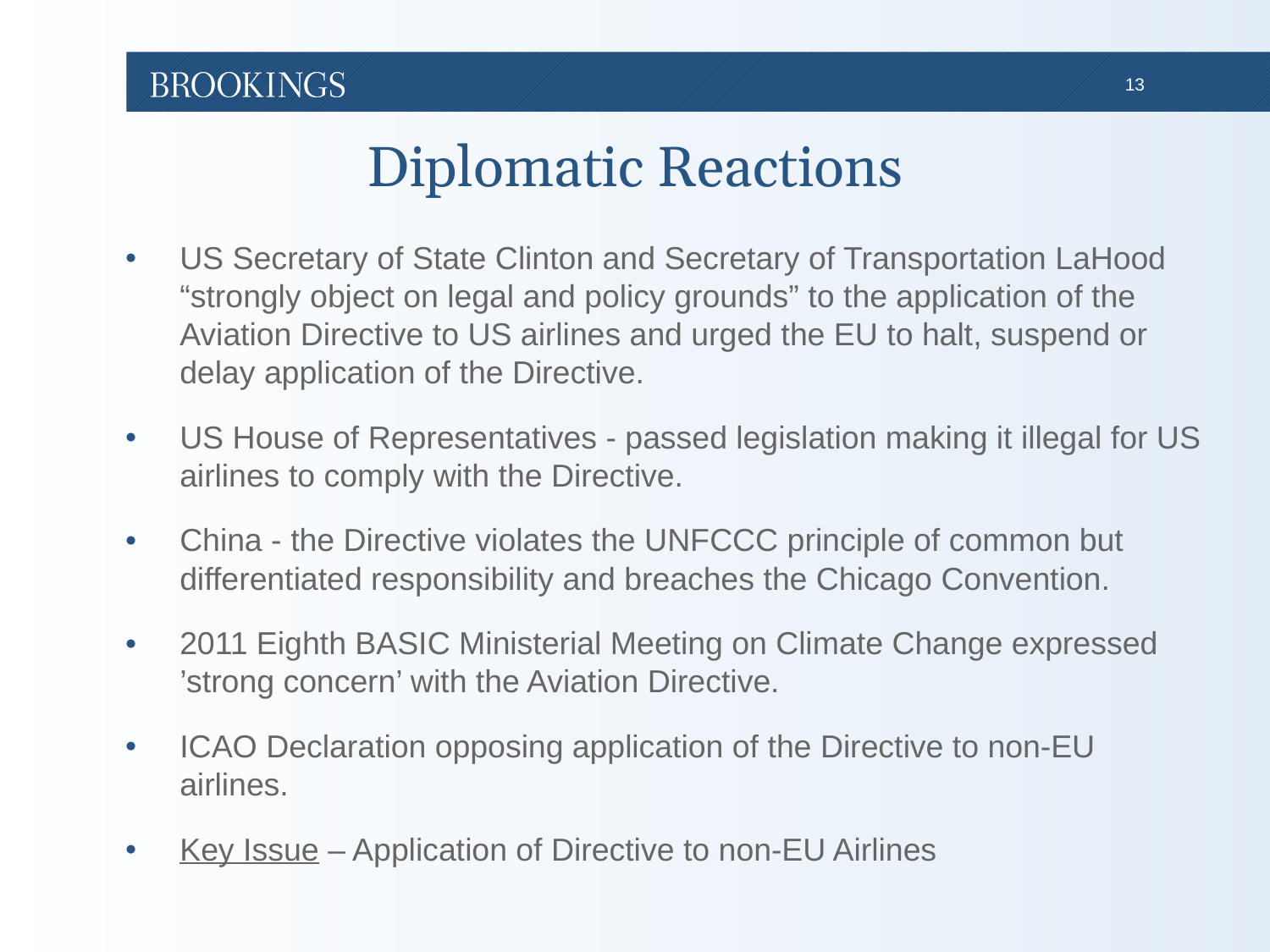

# Diplomatic Reactions
US Secretary of State Clinton and Secretary of Transportation LaHood “strongly object on legal and policy grounds” to the application of the Aviation Directive to US airlines and urged the EU to halt, suspend or delay application of the Directive.
US House of Representatives - passed legislation making it illegal for US airlines to comply with the Directive.
China - the Directive violates the UNFCCC principle of common but differentiated responsibility and breaches the Chicago Convention.
2011 Eighth BASIC Ministerial Meeting on Climate Change expressed ’strong concern’ with the Aviation Directive.
ICAO Declaration opposing application of the Directive to non-EU airlines.
Key Issue – Application of Directive to non-EU Airlines